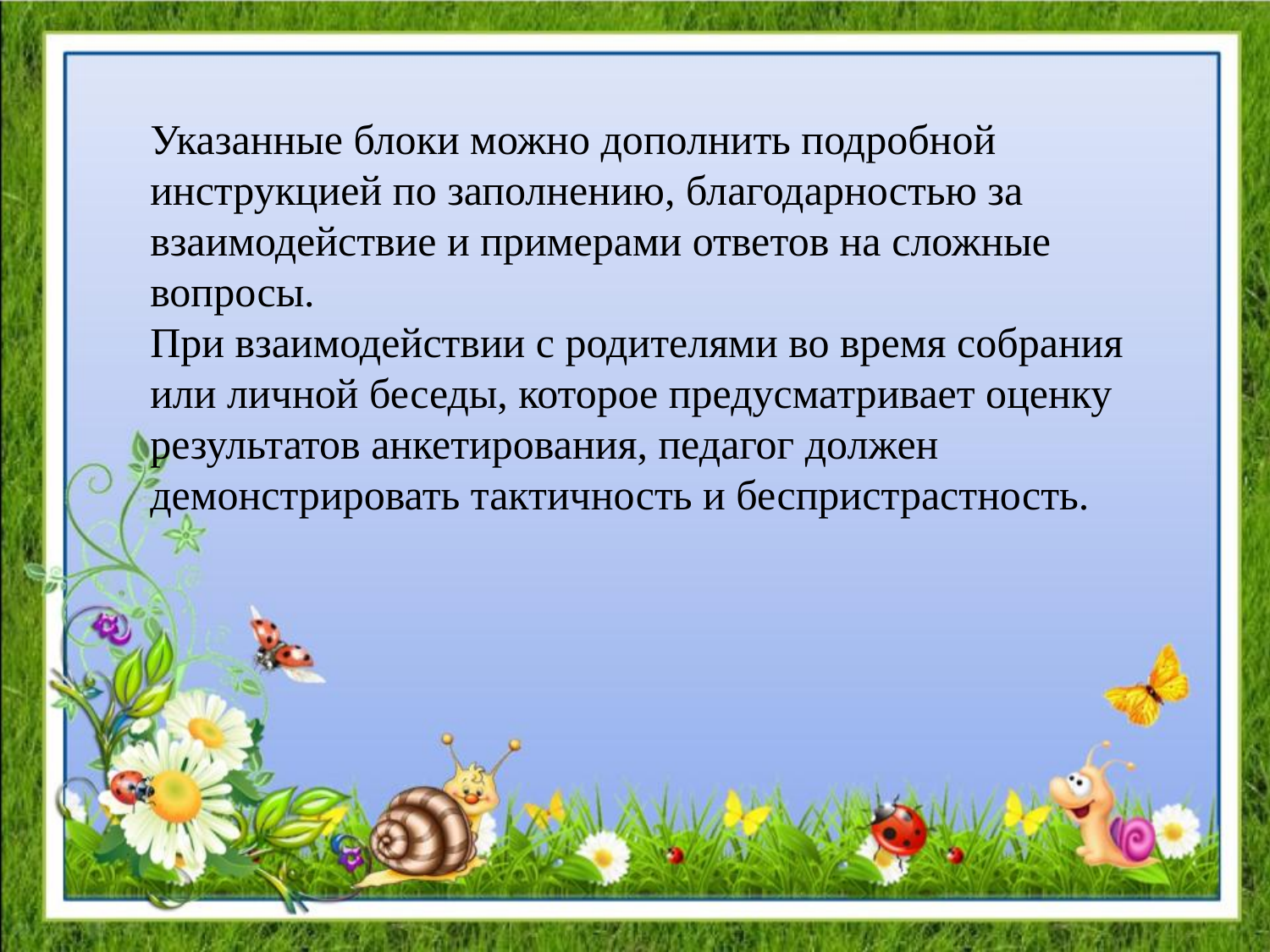

Указанные блоки можно дополнить подробной инструкцией по заполнению, благодарностью за взаимодействие и примерами ответов на сложные вопросы.
При взаимодействии с родителями во время собрания или личной беседы, которое предусматривает оценку результатов анкетирования, педагог должен демонстрировать тактичность и беспристрастность.